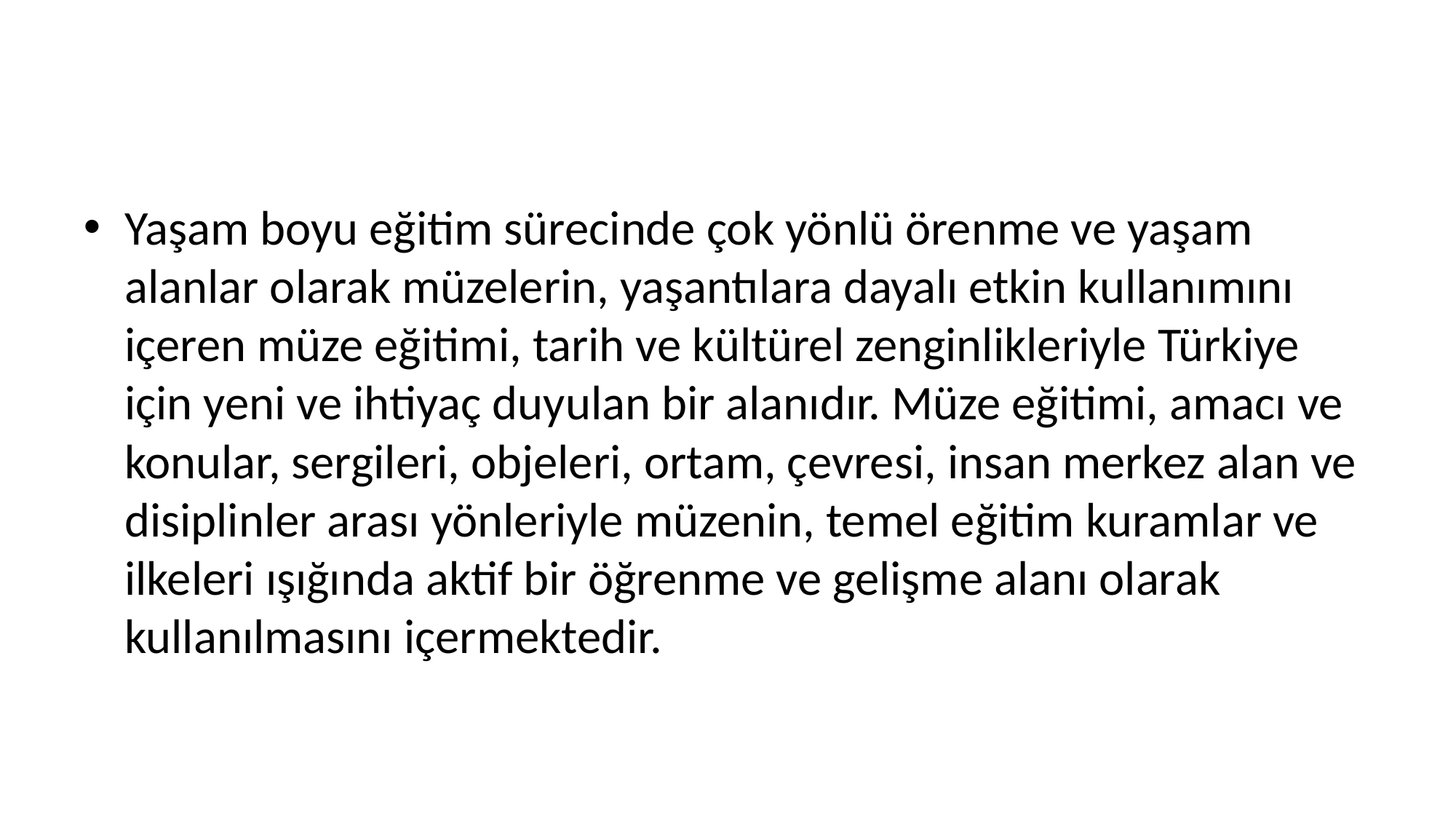

#
Yaşam boyu eğitim sürecinde çok yönlü örenme ve yaşam alanlar olarak müzelerin, yaşantılara dayalı etkin kullanımını içeren müze eğitimi, tarih ve kültürel zenginlikleriyle Türkiye için yeni ve ihtiyaç duyulan bir alanıdır. Müze eğitimi, amacı ve konular, sergileri, objeleri, ortam, çevresi, insan merkez alan ve disiplinler arası yönleriyle müzenin, temel eğitim kuramlar ve ilkeleri ışığında aktif bir öğrenme ve gelişme alanı olarak kullanılmasını içermektedir.